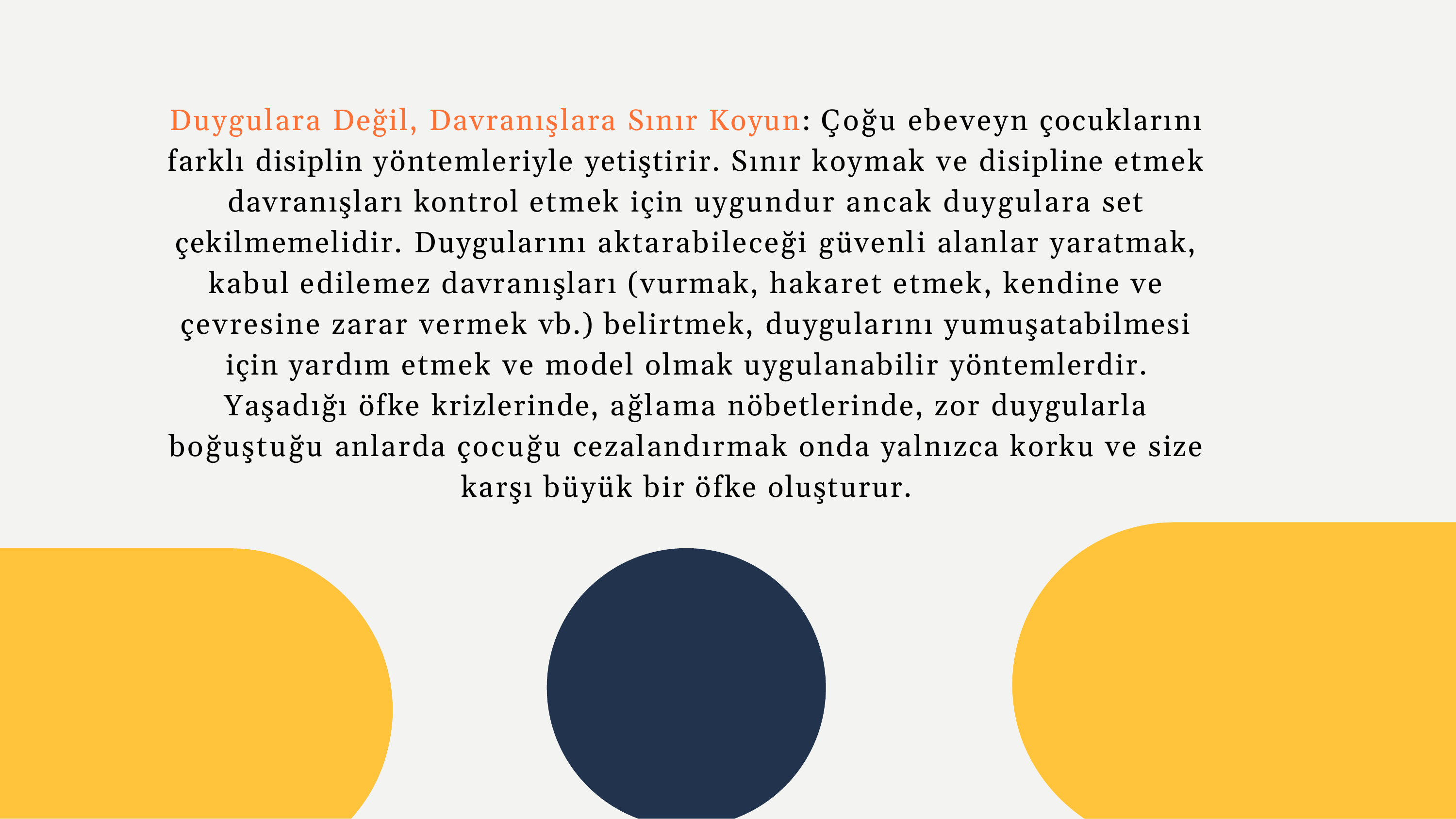

Duygulara Değil, Davranışlara Sınır Koyun: Çoğu ebeveyn çocuklarını farklı disiplin yöntemleriyle yetiştirir. Sınır koymak ve disipline etmek davranışları kontrol etmek için uygundur ancak duygulara set çekilmemelidir. Duygularını aktarabileceği güvenli alanlar yaratmak, kabul edilemez davranışları (vurmak, hakaret etmek, kendine ve çevresine zarar vermek vb.) belirtmek, duygularını yumuşatabilmesi için yardım etmek ve model olmak uygulanabilir yöntemlerdir.
Yaşadığı öfke krizlerinde, ağlama nöbetlerinde, zor duygularla boğuştuğu anlarda çocuğu cezalandırmak onda yalnızca korku ve size karşı büyük bir öfke oluşturur.